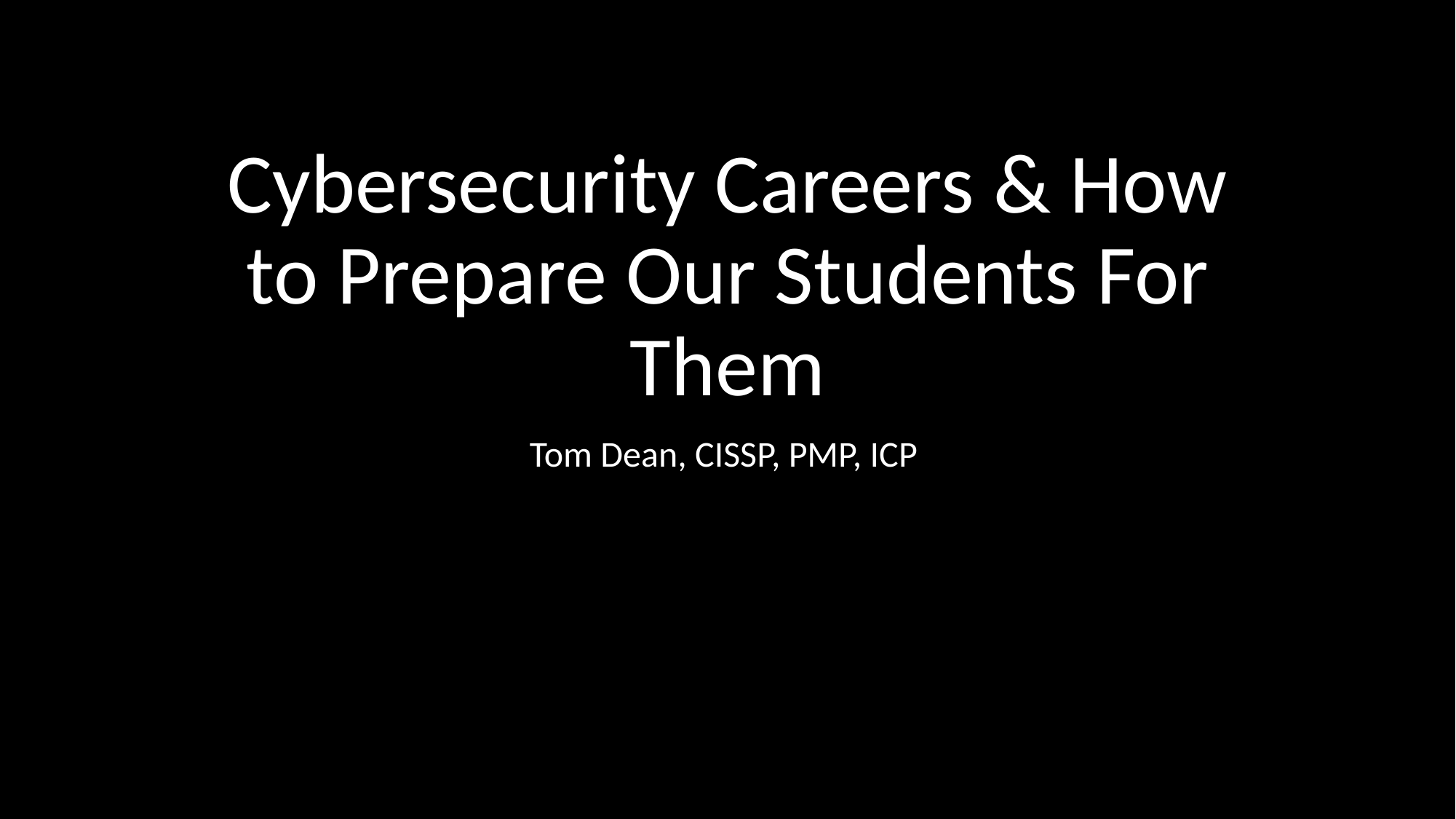

# Cybersecurity Careers & How to Prepare Our Students For Them
Tom Dean, CISSP, PMP, ICP